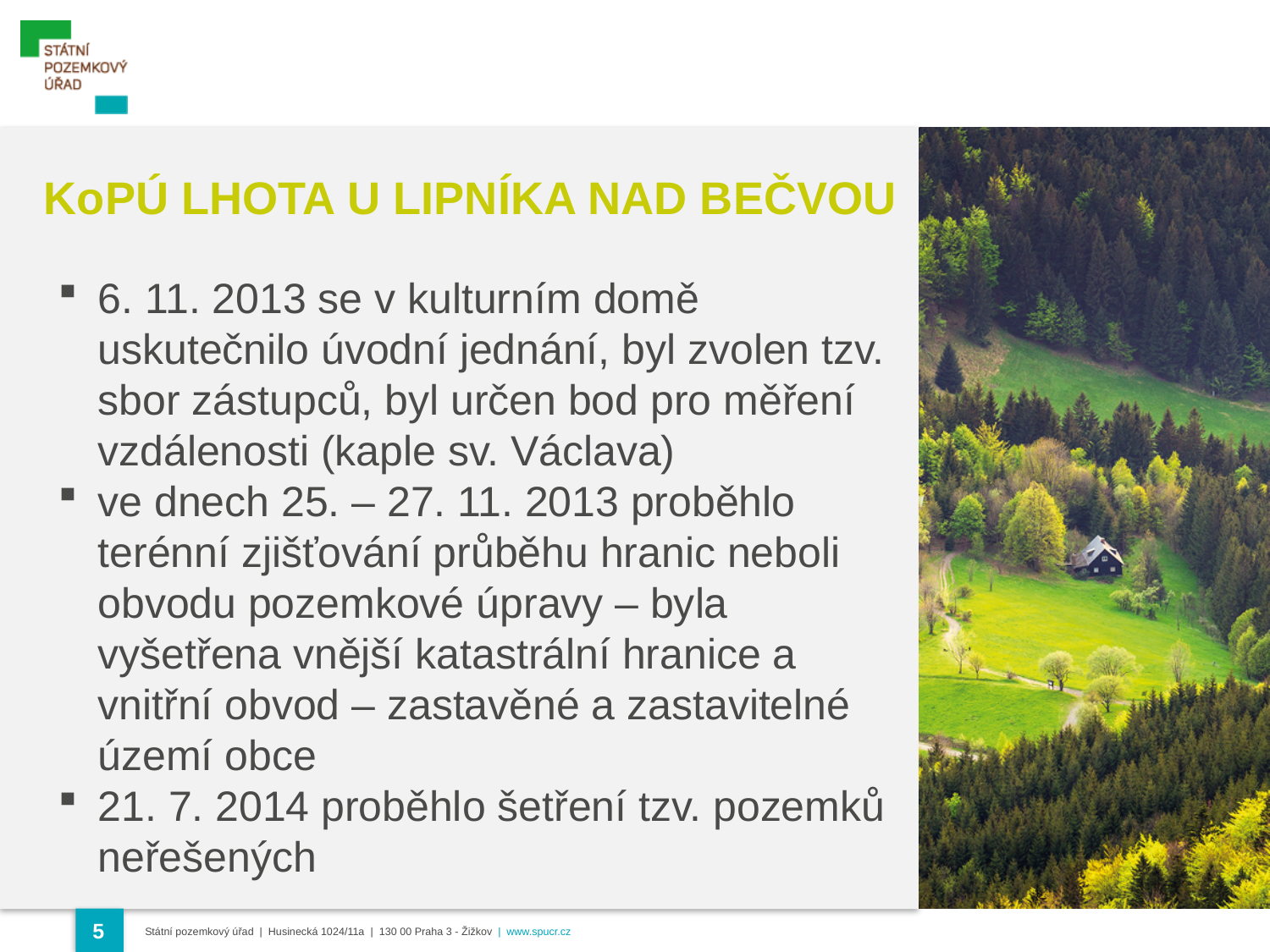

KoPÚ LHOTA U LIPNÍKA NAD BEČVOU
6. 11. 2013 se v kulturním domě uskutečnilo úvodní jednání, byl zvolen tzv. sbor zástupců, byl určen bod pro měření vzdálenosti (kaple sv. Václava)
ve dnech 25. – 27. 11. 2013 proběhlo terénní zjišťování průběhu hranic neboli obvodu pozemkové úpravy – byla vyšetřena vnější katastrální hranice a vnitřní obvod – zastavěné a zastavitelné území obce
21. 7. 2014 proběhlo šetření tzv. pozemků neřešených